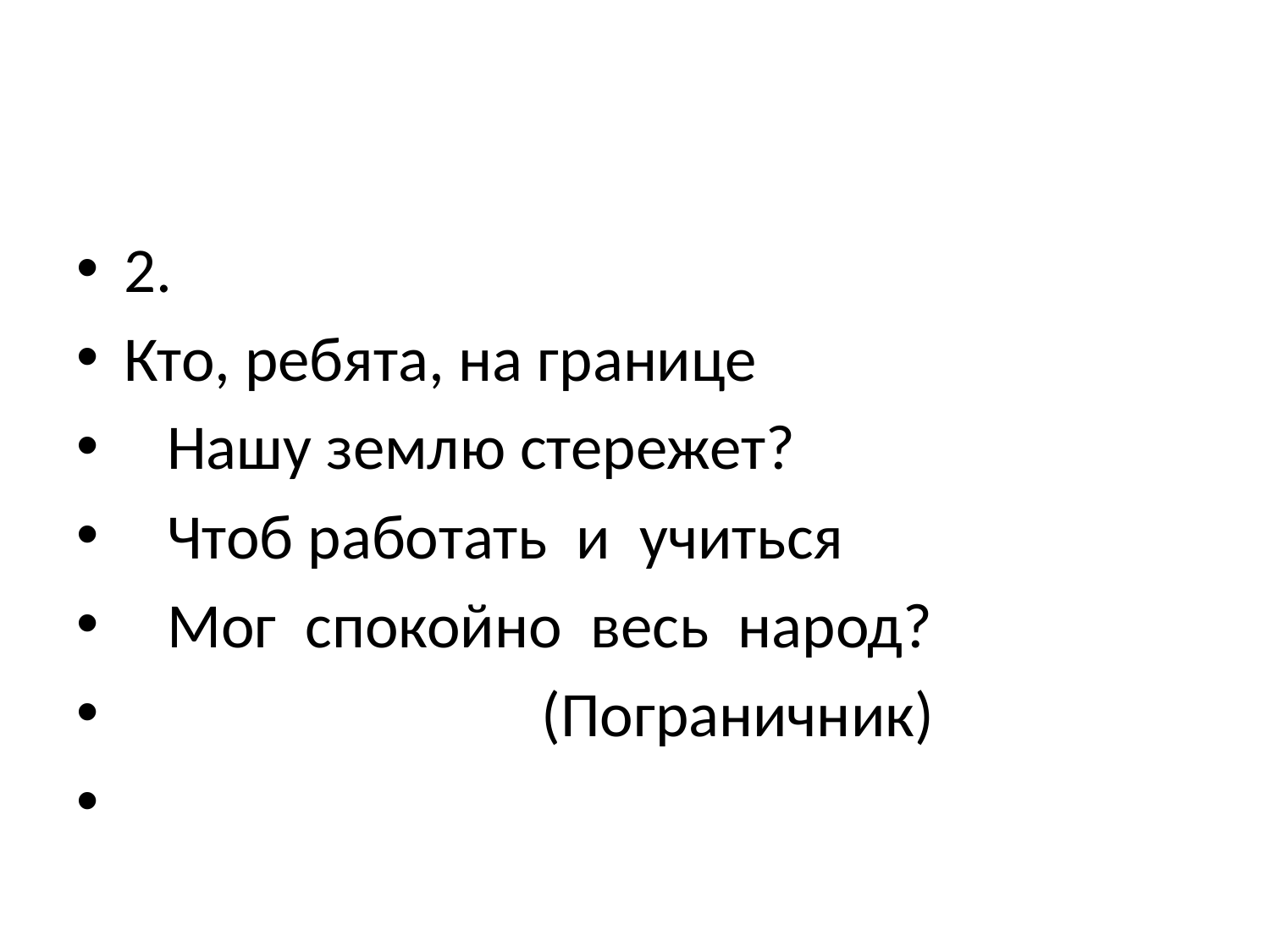

#
2.
Кто, ребята, на границе
   Нашу землю стережет?
   Чтоб работать  и  учиться
   Мог  спокойно  весь  народ?
                             (Пограничник)